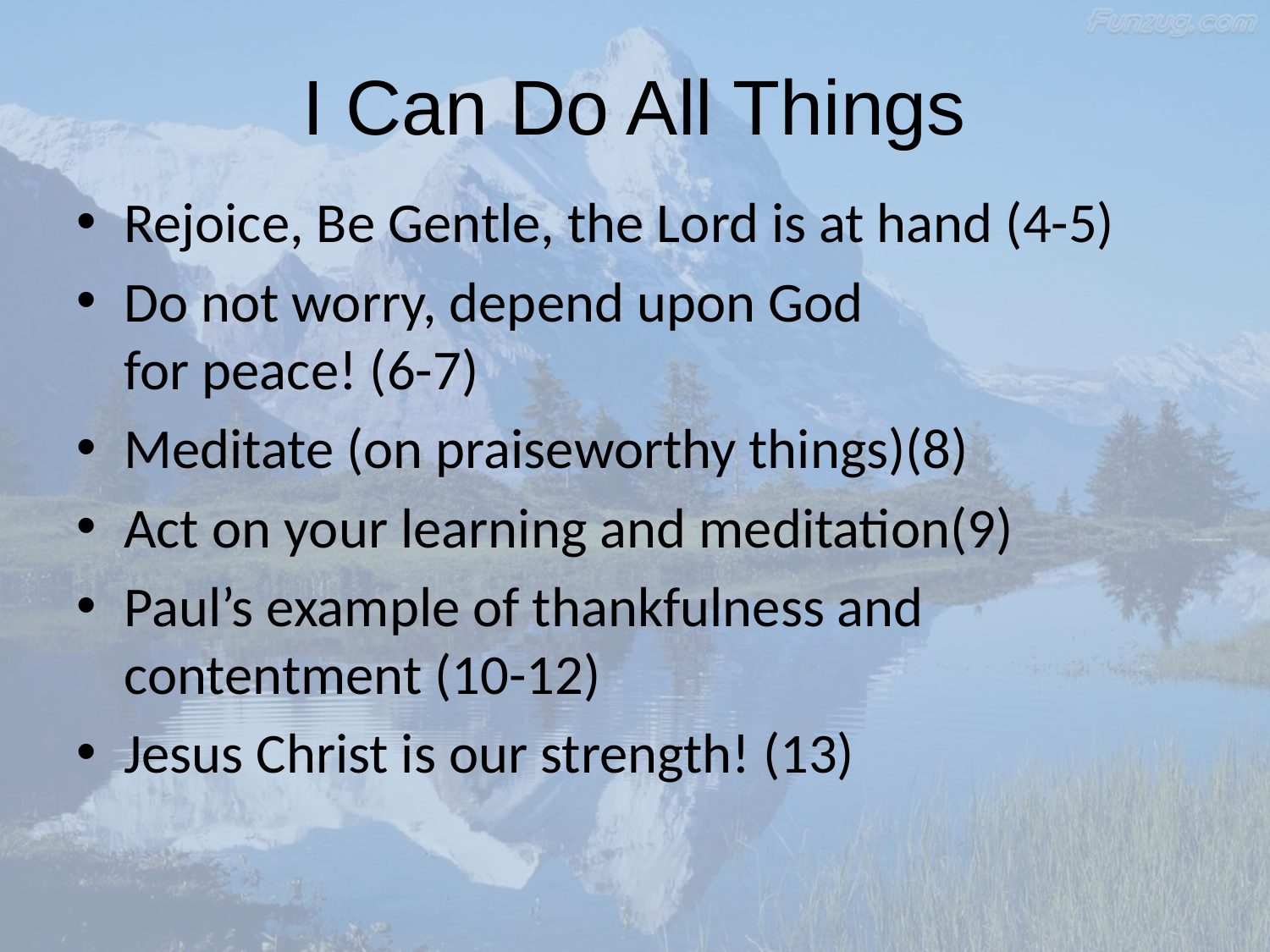

# I Can Do All Things
Rejoice, Be Gentle, the Lord is at hand (4-5)
Do not worry, depend upon God
for peace! (6-7)
Meditate (on praiseworthy things)(8)
Act on your learning and meditation(9)
Paul’s example of thankfulness and contentment (10-12)
Jesus Christ is our strength! (13)